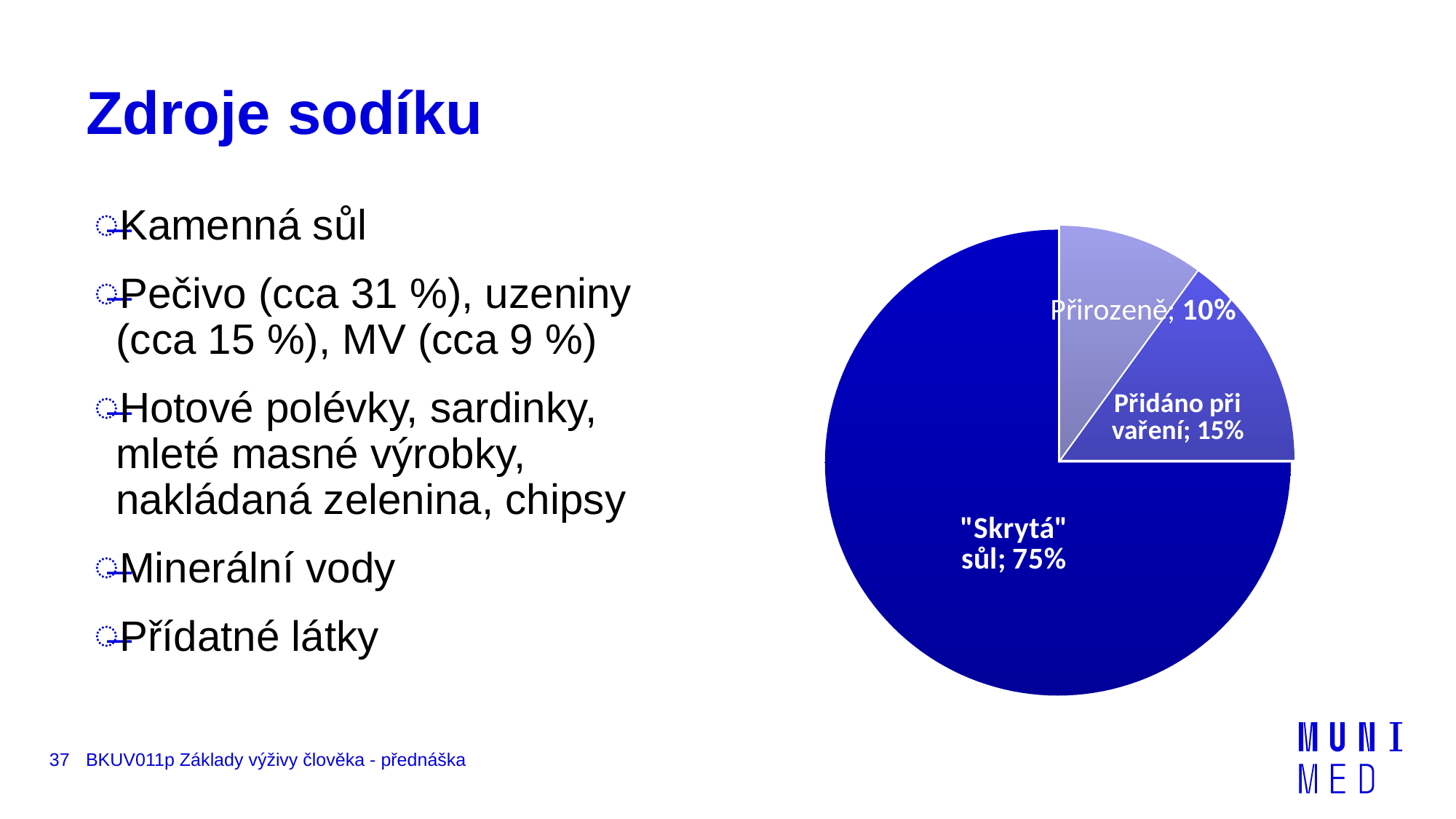

# Zdroje sodíku

### Chart

| Category | Prodej |
|---|---|
| Přirozeně | 0.1 |
| Přidáno při vaření | 0.15 |
| "Skrytá" sůl | 0.75 |
Kamenná sůl
Pečivo (cca 31 %), uzeniny (cca 15 %), MV (cca 9 %)
Hotové polévky, sardinky, mleté masné výrobky, nakládaná zelenina, chipsy
Minerální vody
Přídatné látky

37
BKUV011p Základy výživy člověka - přednáška